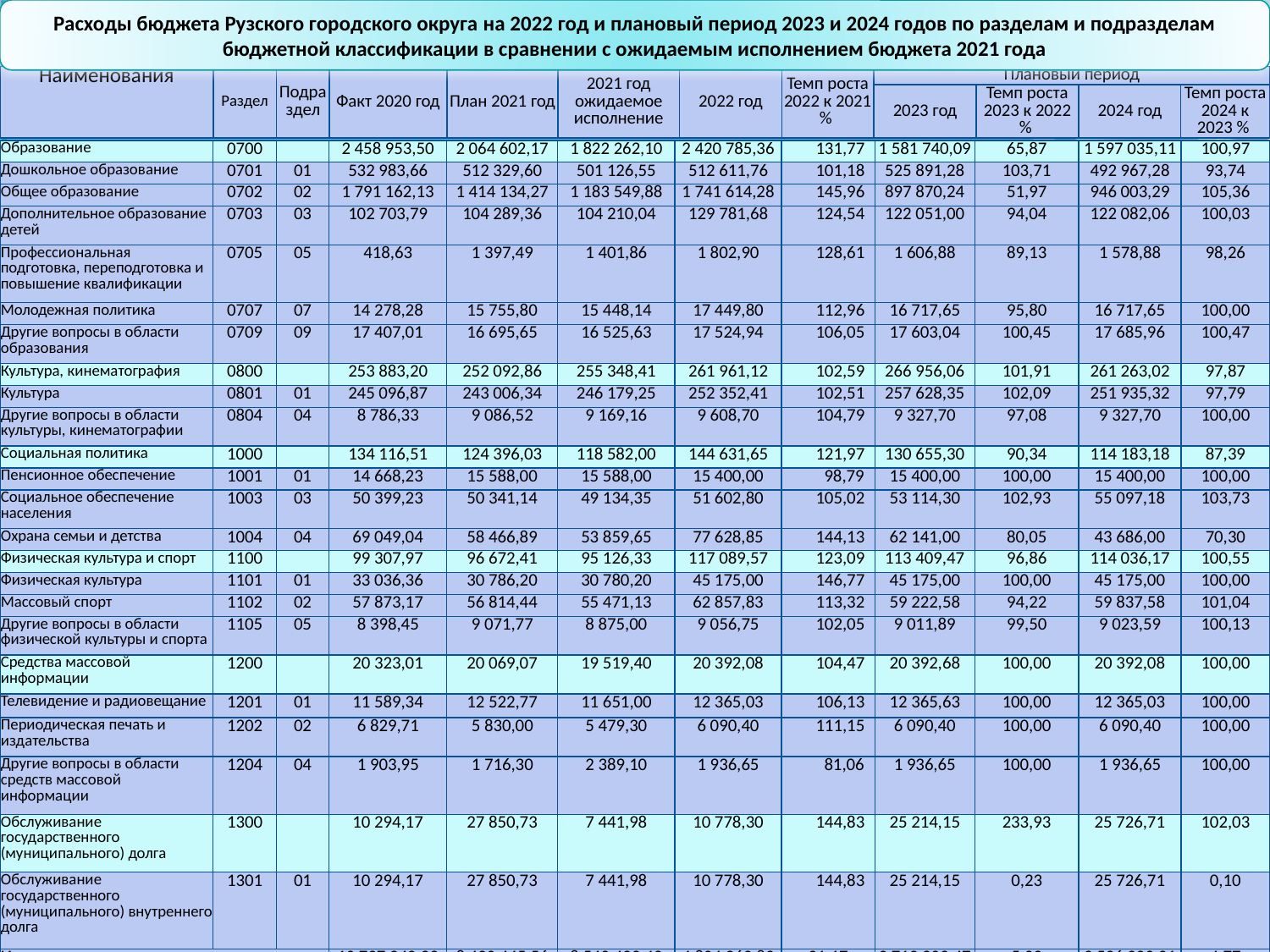

Расходы бюджета Рузского городского округа на 2022 год и плановый период 2023 и 2024 годов по разделам и подразделам бюджетной классификации в сравнении с ожидаемым исполнением бюджета 2021 года
| Наименования | Раздел | Подраздел | Факт 2020 год | План 2021 год | 2021 год ожидаемое исполнение | 2022 год | Темп роста 2022 к 2021 % | Плановый период |  |  |  |
| --- | --- | --- | --- | --- | --- | --- | --- | --- | --- | --- | --- |
|  |  |  |  |  |  |  |  | 2023 год | Темп роста 2023 к 2022 % | 2024 год | Темп роста 2024 к 2023 % |
| Образование | 0700 |  | 2 458 953,50 | 2 064 602,17 | 1 822 262,10 | 2 420 785,36 | 131,77 | 1 581 740,09 | 65,87 | 1 597 035,11 | 100,97 |
| --- | --- | --- | --- | --- | --- | --- | --- | --- | --- | --- | --- |
| Дошкольное образование | 0701 | 01 | 532 983,66 | 512 329,60 | 501 126,55 | 512 611,76 | 101,18 | 525 891,28 | 103,71 | 492 967,28 | 93,74 |
| Общее образование | 0702 | 02 | 1 791 162,13 | 1 414 134,27 | 1 183 549,88 | 1 741 614,28 | 145,96 | 897 870,24 | 51,97 | 946 003,29 | 105,36 |
| Дополнительное образование детей | 0703 | 03 | 102 703,79 | 104 289,36 | 104 210,04 | 129 781,68 | 124,54 | 122 051,00 | 94,04 | 122 082,06 | 100,03 |
| Профессиональная подготовка, переподготовка и повышение квалификации | 0705 | 05 | 418,63 | 1 397,49 | 1 401,86 | 1 802,90 | 128,61 | 1 606,88 | 89,13 | 1 578,88 | 98,26 |
| Молодежная политика | 0707 | 07 | 14 278,28 | 15 755,80 | 15 448,14 | 17 449,80 | 112,96 | 16 717,65 | 95,80 | 16 717,65 | 100,00 |
| Другие вопросы в области образования | 0709 | 09 | 17 407,01 | 16 695,65 | 16 525,63 | 17 524,94 | 106,05 | 17 603,04 | 100,45 | 17 685,96 | 100,47 |
| Культура, кинематография | 0800 |  | 253 883,20 | 252 092,86 | 255 348,41 | 261 961,12 | 102,59 | 266 956,06 | 101,91 | 261 263,02 | 97,87 |
| Культура | 0801 | 01 | 245 096,87 | 243 006,34 | 246 179,25 | 252 352,41 | 102,51 | 257 628,35 | 102,09 | 251 935,32 | 97,79 |
| Другие вопросы в области культуры, кинематографии | 0804 | 04 | 8 786,33 | 9 086,52 | 9 169,16 | 9 608,70 | 104,79 | 9 327,70 | 97,08 | 9 327,70 | 100,00 |
| Социальная политика | 1000 |  | 134 116,51 | 124 396,03 | 118 582,00 | 144 631,65 | 121,97 | 130 655,30 | 90,34 | 114 183,18 | 87,39 |
| Пенсионное обеспечение | 1001 | 01 | 14 668,23 | 15 588,00 | 15 588,00 | 15 400,00 | 98,79 | 15 400,00 | 100,00 | 15 400,00 | 100,00 |
| Социальное обеспечение населения | 1003 | 03 | 50 399,23 | 50 341,14 | 49 134,35 | 51 602,80 | 105,02 | 53 114,30 | 102,93 | 55 097,18 | 103,73 |
| Охрана семьи и детства | 1004 | 04 | 69 049,04 | 58 466,89 | 53 859,65 | 77 628,85 | 144,13 | 62 141,00 | 80,05 | 43 686,00 | 70,30 |
| Физическая культура и спорт | 1100 |  | 99 307,97 | 96 672,41 | 95 126,33 | 117 089,57 | 123,09 | 113 409,47 | 96,86 | 114 036,17 | 100,55 |
| Физическая культура | 1101 | 01 | 33 036,36 | 30 786,20 | 30 780,20 | 45 175,00 | 146,77 | 45 175,00 | 100,00 | 45 175,00 | 100,00 |
| Массовый спорт | 1102 | 02 | 57 873,17 | 56 814,44 | 55 471,13 | 62 857,83 | 113,32 | 59 222,58 | 94,22 | 59 837,58 | 101,04 |
| Другие вопросы в области физической культуры и спорта | 1105 | 05 | 8 398,45 | 9 071,77 | 8 875,00 | 9 056,75 | 102,05 | 9 011,89 | 99,50 | 9 023,59 | 100,13 |
| Средства массовой информации | 1200 |  | 20 323,01 | 20 069,07 | 19 519,40 | 20 392,08 | 104,47 | 20 392,68 | 100,00 | 20 392,08 | 100,00 |
| Телевидение и радиовещание | 1201 | 01 | 11 589,34 | 12 522,77 | 11 651,00 | 12 365,03 | 106,13 | 12 365,63 | 100,00 | 12 365,03 | 100,00 |
| Периодическая печать и издательства | 1202 | 02 | 6 829,71 | 5 830,00 | 5 479,30 | 6 090,40 | 111,15 | 6 090,40 | 100,00 | 6 090,40 | 100,00 |
| Другие вопросы в области средств массовой информации | 1204 | 04 | 1 903,95 | 1 716,30 | 2 389,10 | 1 936,65 | 81,06 | 1 936,65 | 100,00 | 1 936,65 | 100,00 |
| Обслуживание государственного (муниципального) долга | 1300 |  | 10 294,17 | 27 850,73 | 7 441,98 | 10 778,30 | 144,83 | 25 214,15 | 233,93 | 25 726,71 | 102,03 |
| Обслуживание государственного (муниципального) внутреннего долга | 1301 | 01 | 10 294,17 | 27 850,73 | 7 441,98 | 10 778,30 | 144,83 | 25 214,15 | 0,23 | 25 726,71 | 0,10 |
| Итого |  |  | 10 727 240,29 | 8 430 445,56 | 8 540 439,43 | 4 804 263,83 | 21,17 | 3 713 209,47 | 5,02 | 3 596 209,01 | 4,77 |
28